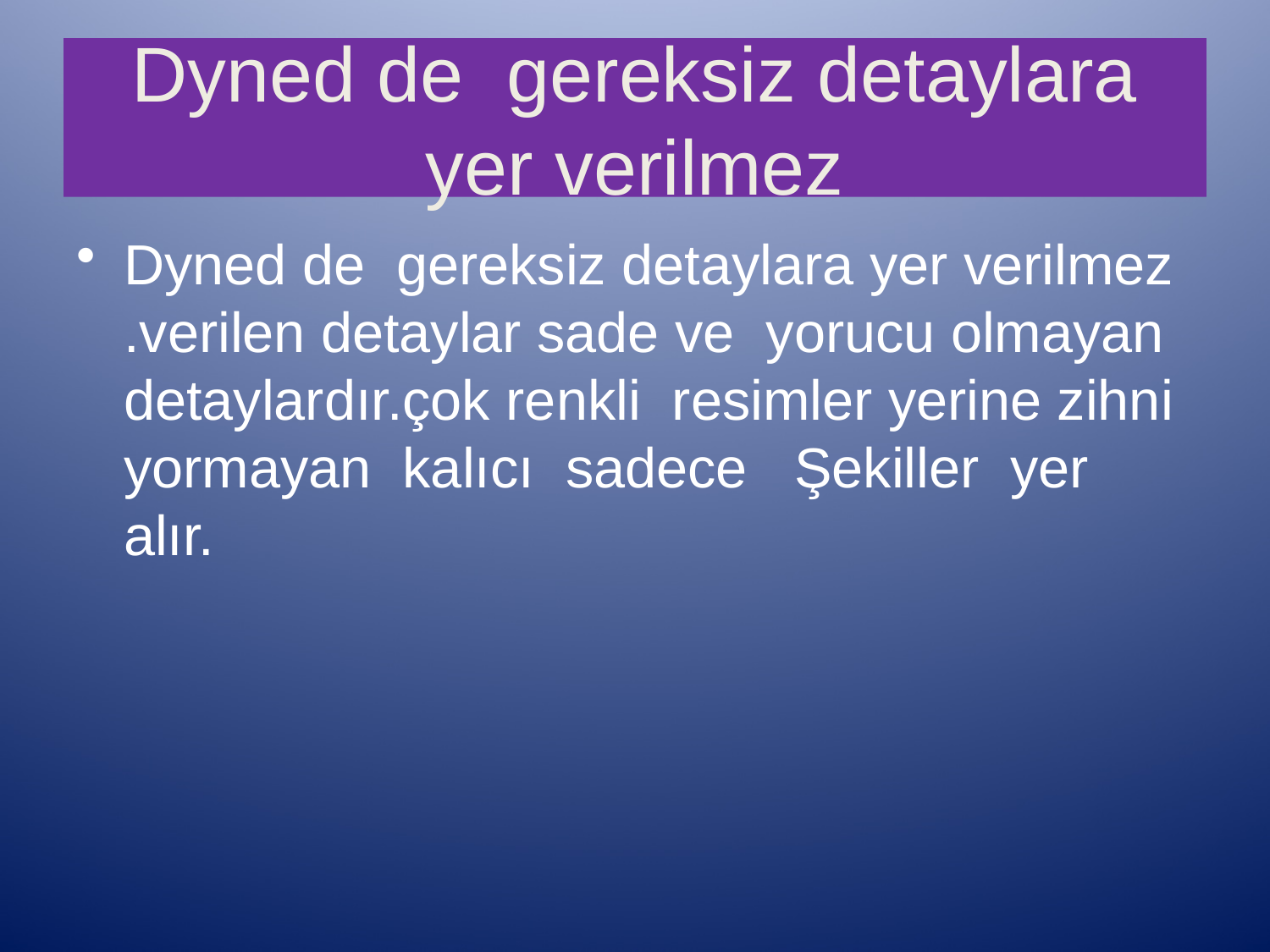

# Dyned de  gereksiz detaylara yer verilmez
Dyned de  gereksiz detaylara yer verilmez  .verilen detaylar sade ve  yorucu olmayan detaylardır.çok renkli  resimler yerine zihni yormayan  kalıcı  sadece   Şekiller  yer alır.